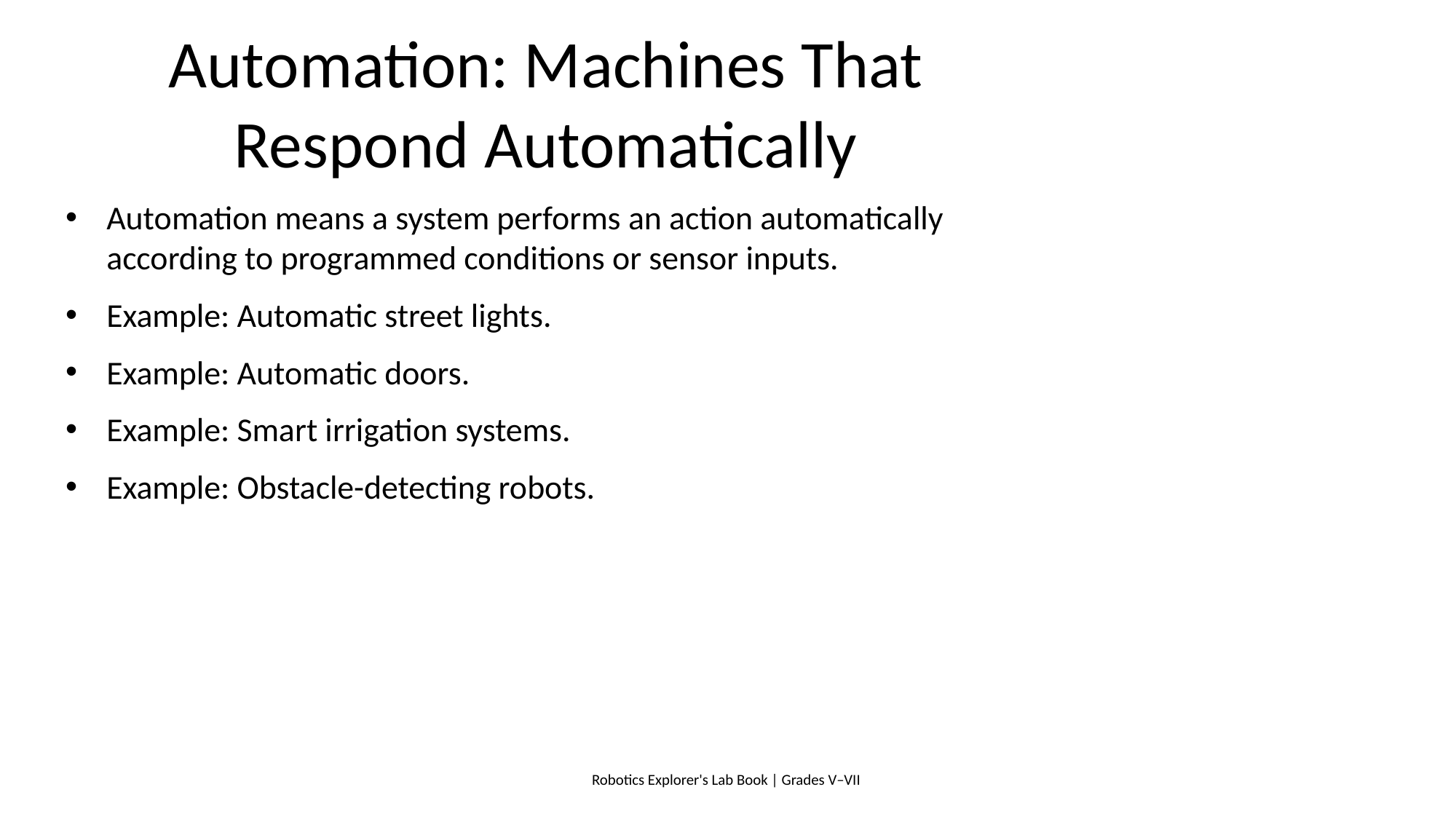

# Automation: Machines That Respond Automatically
Automation means a system performs an action automatically according to programmed conditions or sensor inputs.
Example: Automatic street lights.
Example: Automatic doors.
Example: Smart irrigation systems.
Example: Obstacle-detecting robots.
Robotics Explorer's Lab Book | Grades V–VII